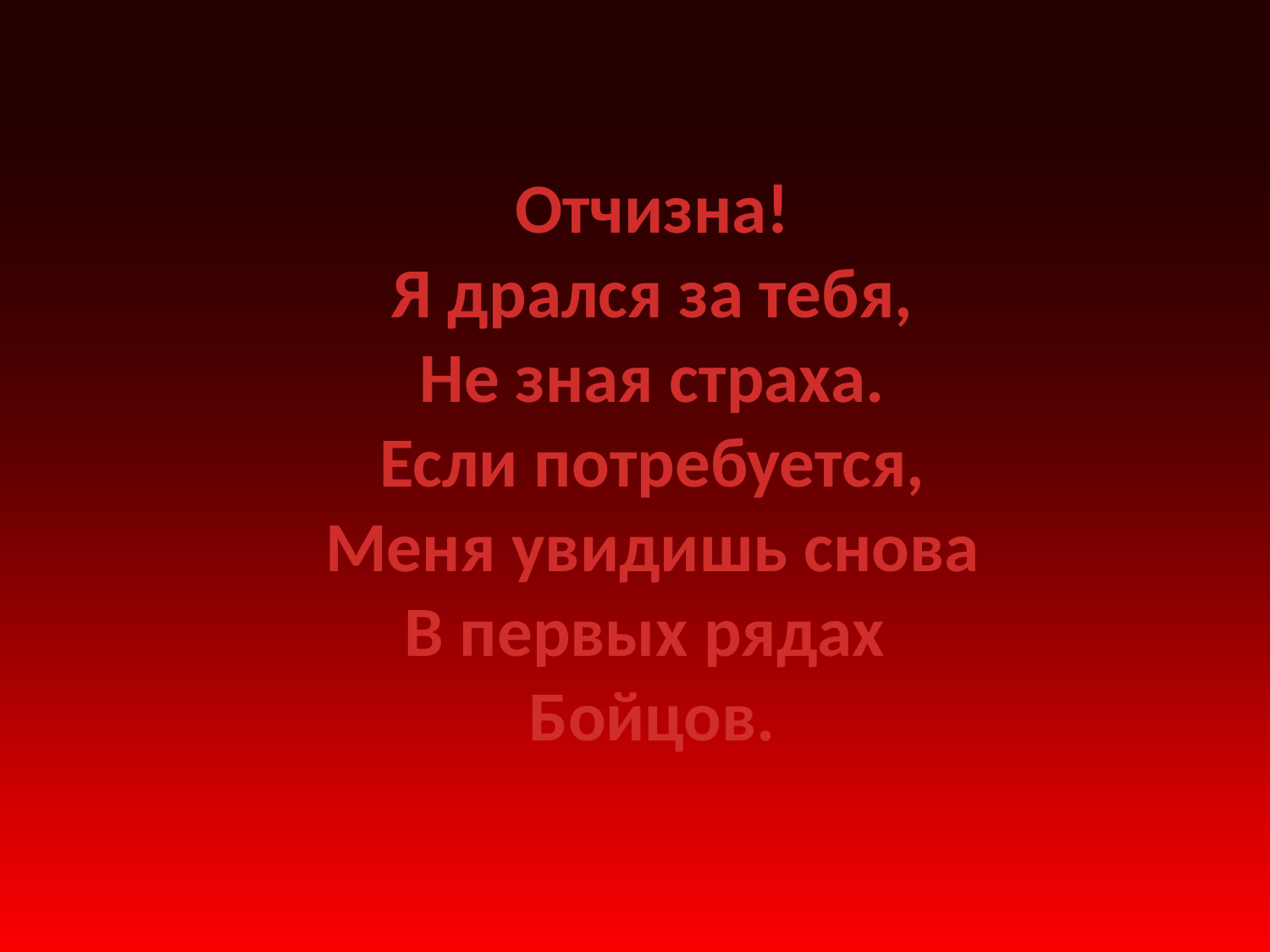

Отчизна!
Я дрался за тебя,
Не зная страха.
Если потребуется,
Меня увидишь снова
В первых рядах
Бойцов.